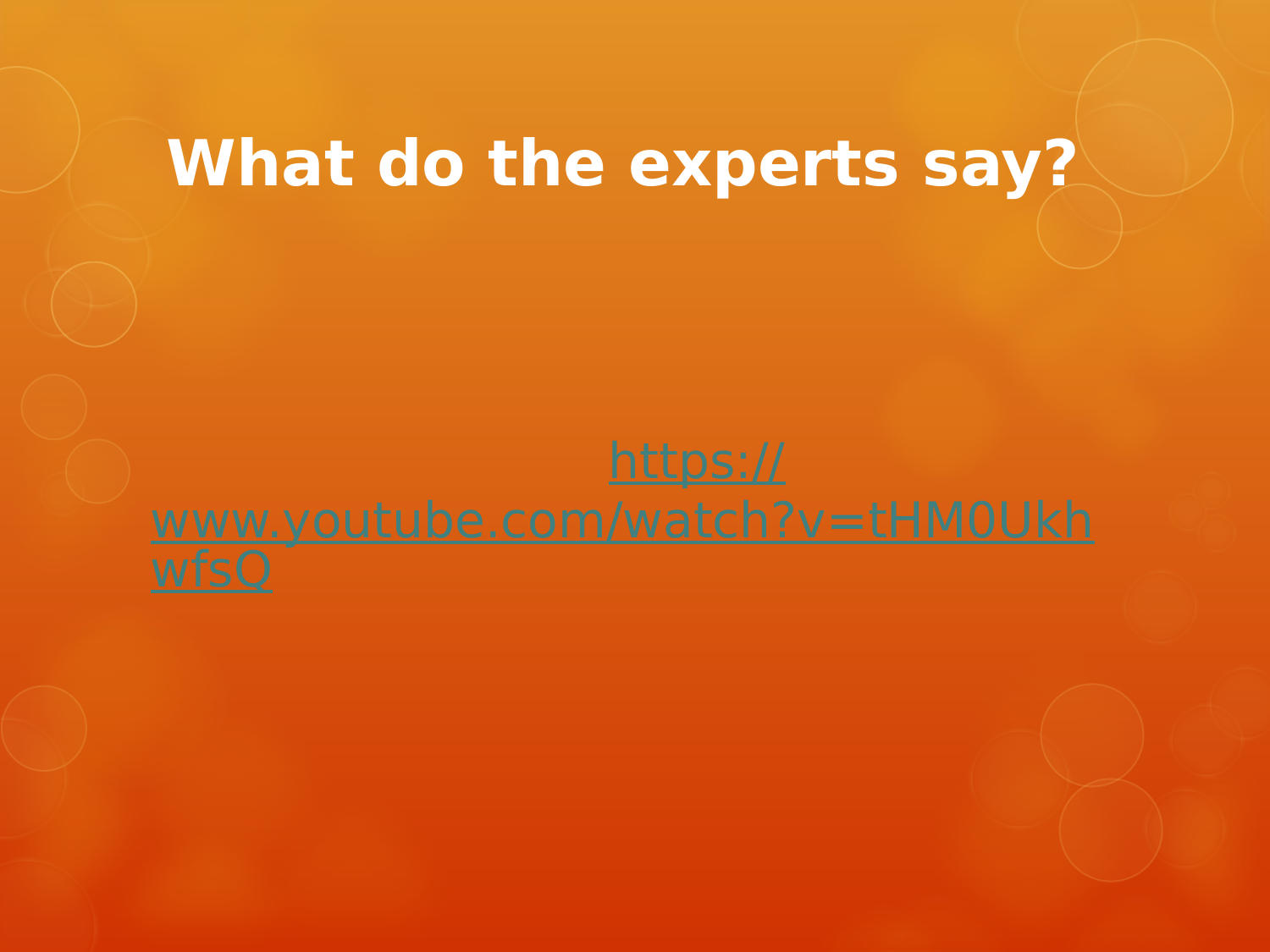

# What do the experts say?
	https://www.youtube.com/watch?v=tHM0UkhwfsQ